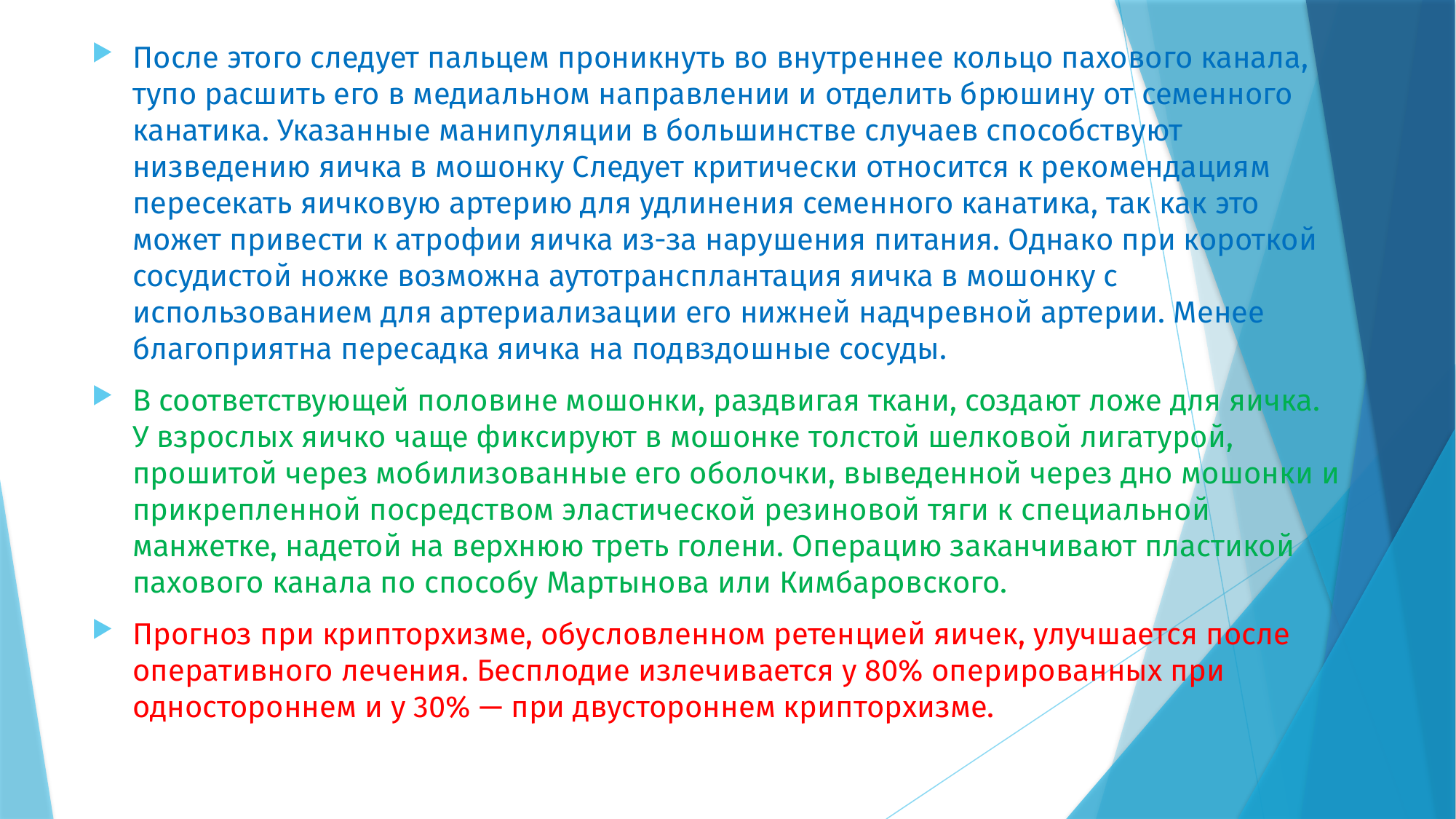

После этого следует пальцем проникнуть во внутреннее кольцо пахового канала, тупо расшить его в медиальном направлении и отделить брюшину от семенного канатика. Указанные манипуляции в большинстве случаев способствуют низведению яичка в мошонку Следует критически относится к рекомендациям пересекать яичковую артерию для удлинения семенного канатика, так как это может привести к атрофии яичка из-за нарушения питания. Однако при короткой сосудистой ножке возможна аутотрансплантация яичка в мошонку с использованием для артериализации его нижней надчревной артерии. Менее благоприятна пересадка яичка на подвздошные сосуды.
В соответствующей половине мошонки, раздвигая ткани, создают ложе для яичка. У взрослых яичко чаще фиксируют в мошонке толстой шелковой лигатурой, прошитой через мобилизованные его оболочки, выведенной через дно мошонки и прикрепленной посредством эластической резиновой тяги к специальной манжетке, надетой на верхнюю треть голени. Операцию заканчивают пластикой пахового канала по способу Мартынова или Кимбаровского.
Прогноз при крипторхизме, обусловленном ретенцией яичек, улучшается после оперативного лечения. Бесплодие излечивается у 80% оперированных при одностороннем и у 30% — при двустороннем крипторхизме.
#